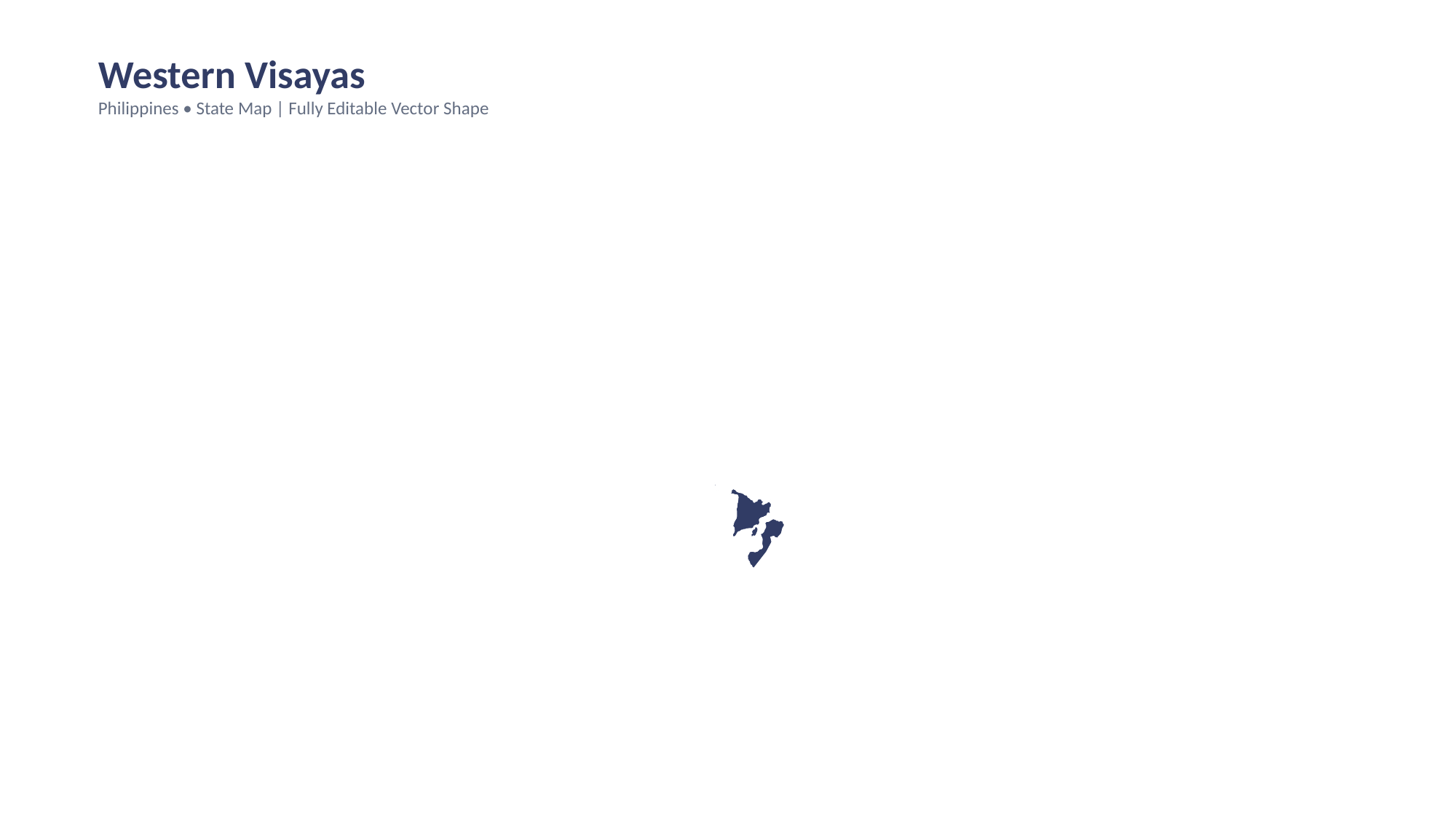

Western Visayas
Philippines • State Map | Fully Editable Vector Shape